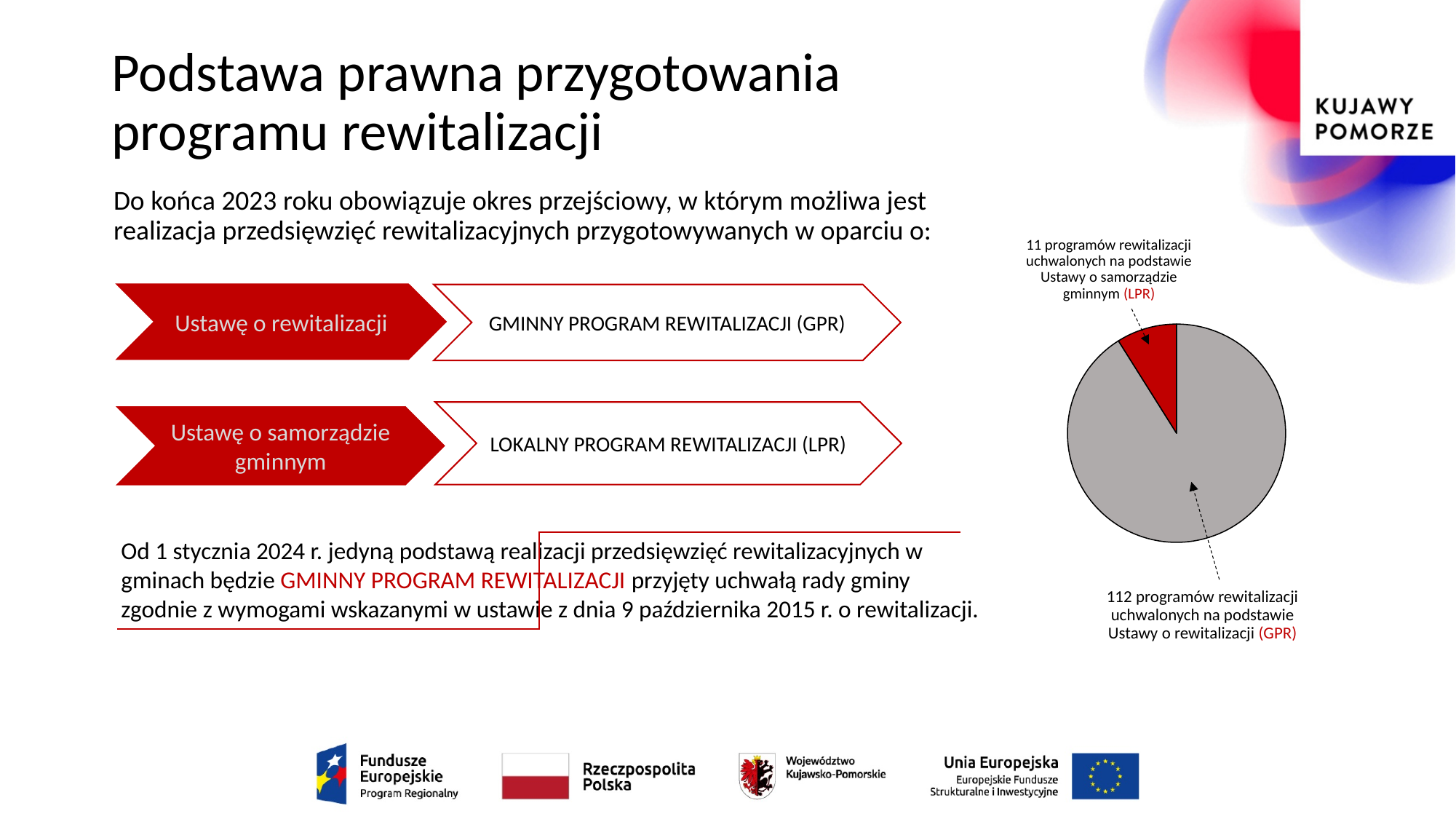

# Podstawa prawna przygotowania programu rewitalizacji
Do końca 2023 roku obowiązuje okres przejściowy, w którym możliwa jest realizacja przedsięwzięć rewitalizacyjnych przygotowywanych w oparciu o:
11 programów rewitalizacji uchwalonych na podstawie Ustawy o samorządzie gminnym (LPR)

Ustawę o rewitalizacji
GMINNY PROGRAM REWITALIZACJI (GPR)

### Chart

| Category | Kolumna1 |
|---|---|
|  | 112.0 |
|  | 11.0 |
|  | None |
|  | None |
LOKALNY PROGRAM REWITALIZACJI (LPR)
Ustawę o samorządzie gminnym
Od 1 stycznia 2024 r. jedyną podstawą realizacji przedsięwzięć rewitalizacyjnych w gminach będzie GMINNY PROGRAM REWITALIZACJI przyjęty uchwałą rady gminy zgodnie z wymogami wskazanymi w ustawie z dnia 9 października 2015 r. o rewitalizacji.
112 programów rewitalizacji uchwalonych na podstawie Ustawy o rewitalizacji (GPR)